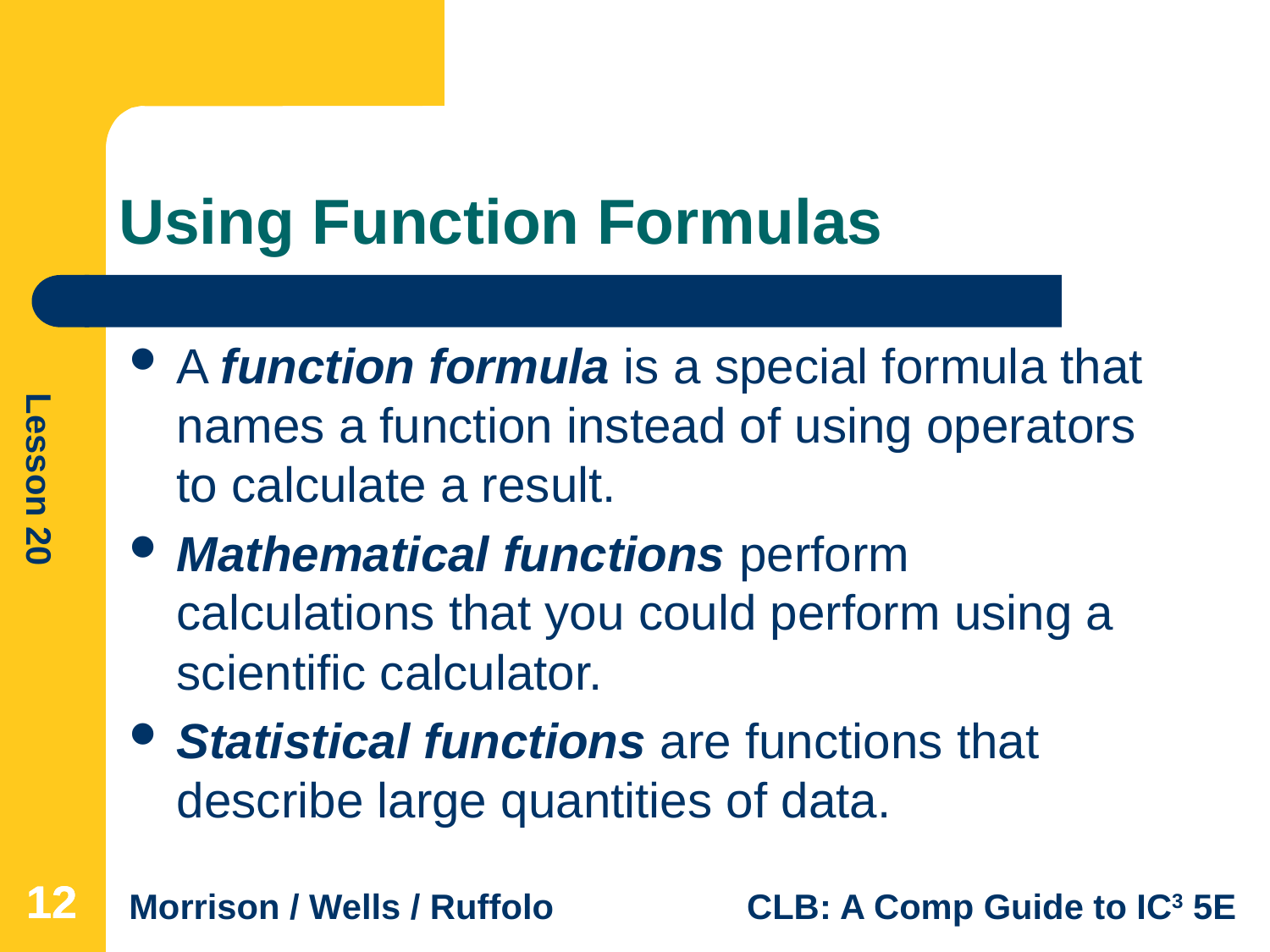

# Using Function Formulas
A function formula is a special formula that names a function instead of using operators to calculate a result.
Mathematical functions perform calculations that you could perform using a scientific calculator.
Statistical functions are functions that describe large quantities of data.

12
12
12